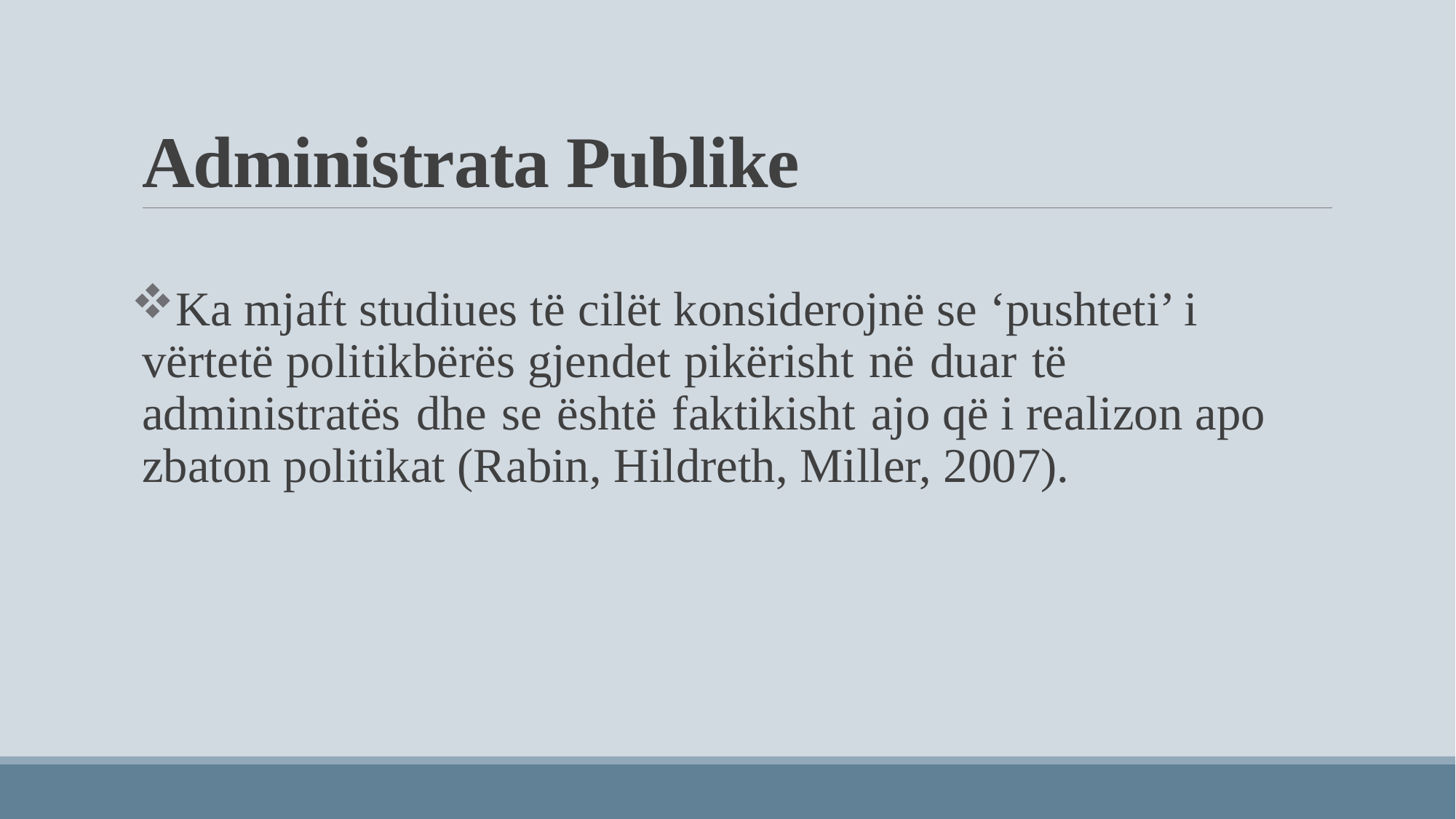

# Administrata Publike

Ka mjaft studiues të cilët konsiderojnë se ‘pushteti’ i vërtetë politikbërës gjendet pikërisht në duar të administratës dhe se është faktikisht ajo që i realizon apo zbaton politikat (Rabin, Hildreth, Miller, 2007).